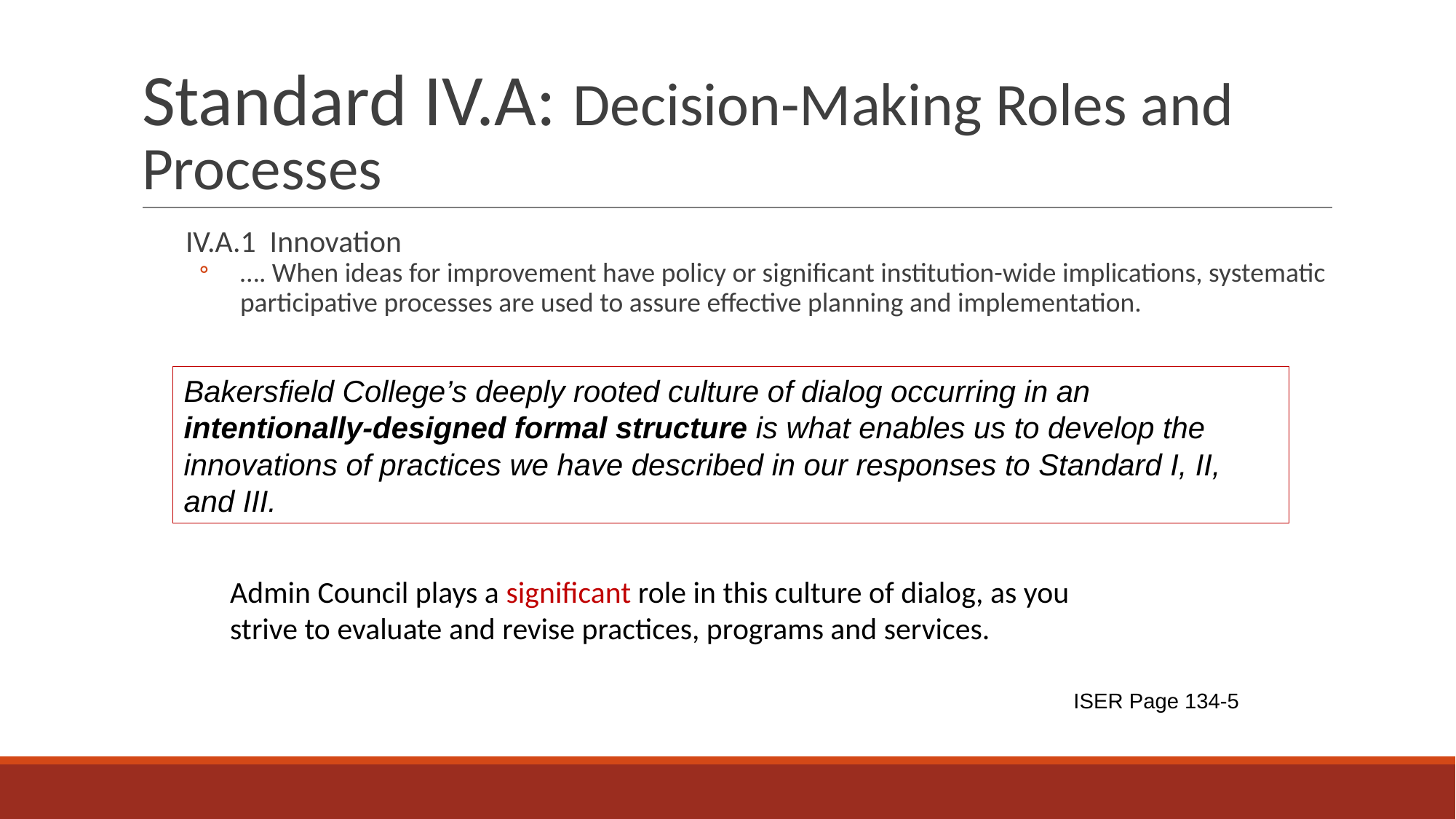

# Standard IV.A: Decision-Making Roles and Processes
IV.A.1  Innovation
…. When ideas for improvement have policy or significant institution-wide implications, systematic participative processes are used to assure effective planning and implementation.
Bakersfield College’s deeply rooted culture of dialog occurring in an intentionally-designed formal structure is what enables us to develop the innovations of practices we have described in our responses to Standard I, II, and III.
Admin Council plays a significant role in this culture of dialog, as you strive to evaluate and revise practices, programs and services.
ISER Page 134-5